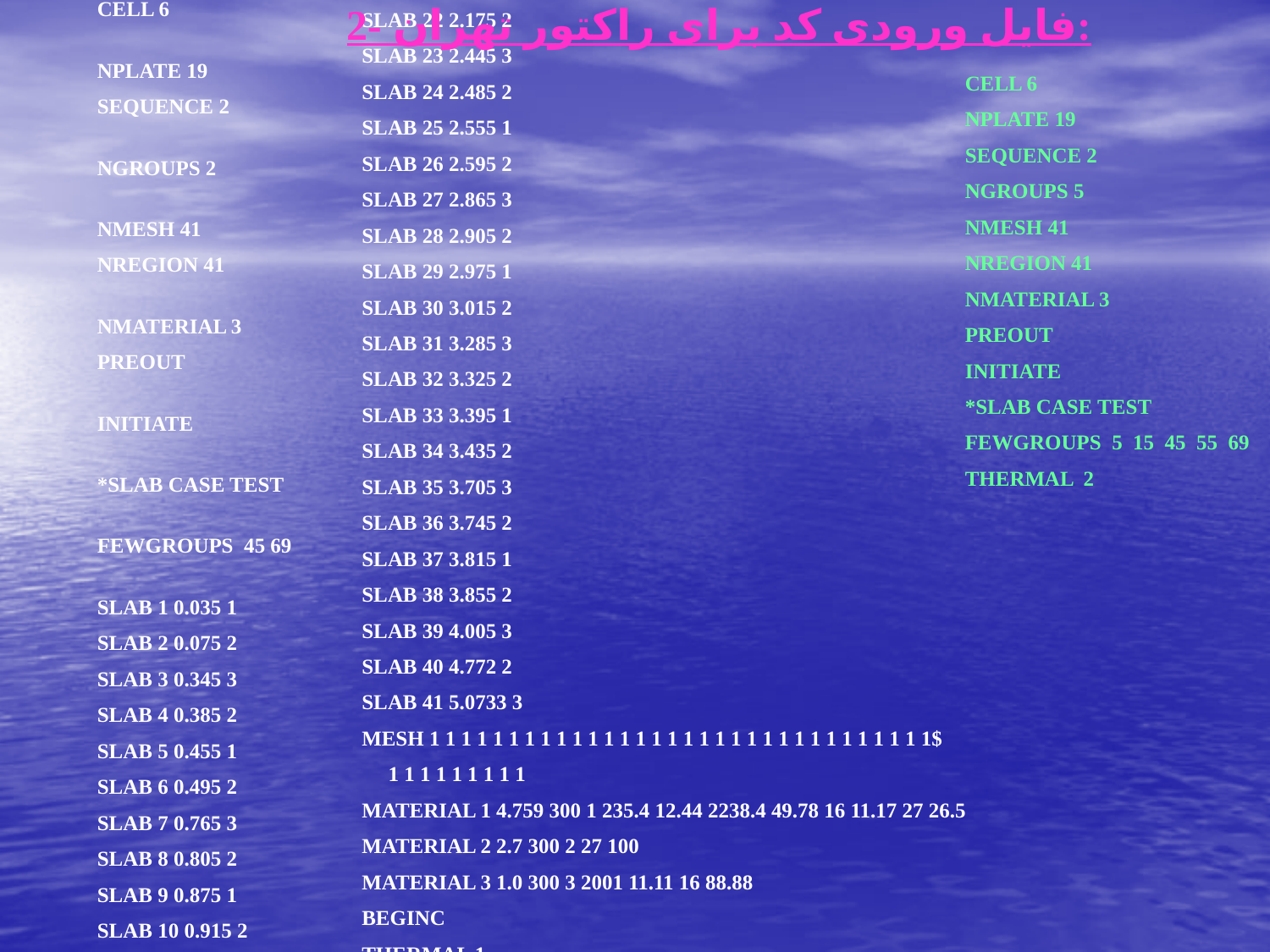

SLAB 22 2.175 2
SLAB 23 2.445 3
SLAB 24 2.485 2
SLAB 25 2.555 1
SLAB 26 2.595 2
SLAB 27 2.865 3
SLAB 28 2.905 2
SLAB 29 2.975 1
SLAB 30 3.015 2
SLAB 31 3.285 3
SLAB 32 3.325 2
SLAB 33 3.395 1
SLAB 34 3.435 2
SLAB 35 3.705 3
SLAB 36 3.745 2
SLAB 37 3.815 1
SLAB 38 3.855 2
SLAB 39 4.005 3
SLAB 40 4.772 2
SLAB 41 5.0733 3
MESH 1 1 1 1 1 1 1 1 1 1 1 1 1 1 1 1 1 1 1 1 1 1 1 1 1 1 1 1 1 1 1 1$
     1 1 1 1 1 1 1 1 1
MATERIAL 1 4.759 300 1 235.4 12.44 2238.4 49.78 16 11.17 27 26.5
MATERIAL 2 2.7 300 2 27 100
MATERIAL 3 1.0 300 3 2001 11.11 16 88.88
BEGINC
THERMAL 1
BUCKLING  .009698 .0026094
LEAKAGE 5
BEGINC
CELL 6
NPLATE 19
SEQUENCE 2
NGROUPS 2
NMESH 41
NREGION 41
NMATERIAL 3
PREOUT
INITIATE
*SLAB CASE TEST
FEWGROUPS  45 69
SLAB 1 0.035 1
SLAB 2 0.075 2
SLAB 3 0.345 3
SLAB 4 0.385 2
SLAB 5 0.455 1
SLAB 6 0.495 2
SLAB 7 0.765 3
SLAB 8 0.805 2
SLAB 9 0.875 1
SLAB 10 0.915 2
SLAB 11 1.185 3
SLAB 12 1.225 2
SLAB 13 1.295 1
SLAB 14 1.335 2
SLAB 15 1.605 3
SLAB 16 1.645 2
SLAB 17 1.715 1
SLAB 18 1.755 2
SLAB 19 2.025 3
SLAB 20 2.065 2
SLAB 21 2.135 1
2- فايل ورودی کد برای راکتور تهران:
CELL 6
NPLATE 19
SEQUENCE 2
NGROUPS 5
NMESH 41
NREGION 41
NMATERIAL 3
PREOUT
INITIATE
*SLAB CASE TEST
FEWGROUPS  5  15  45  55  69
THERMAL  2